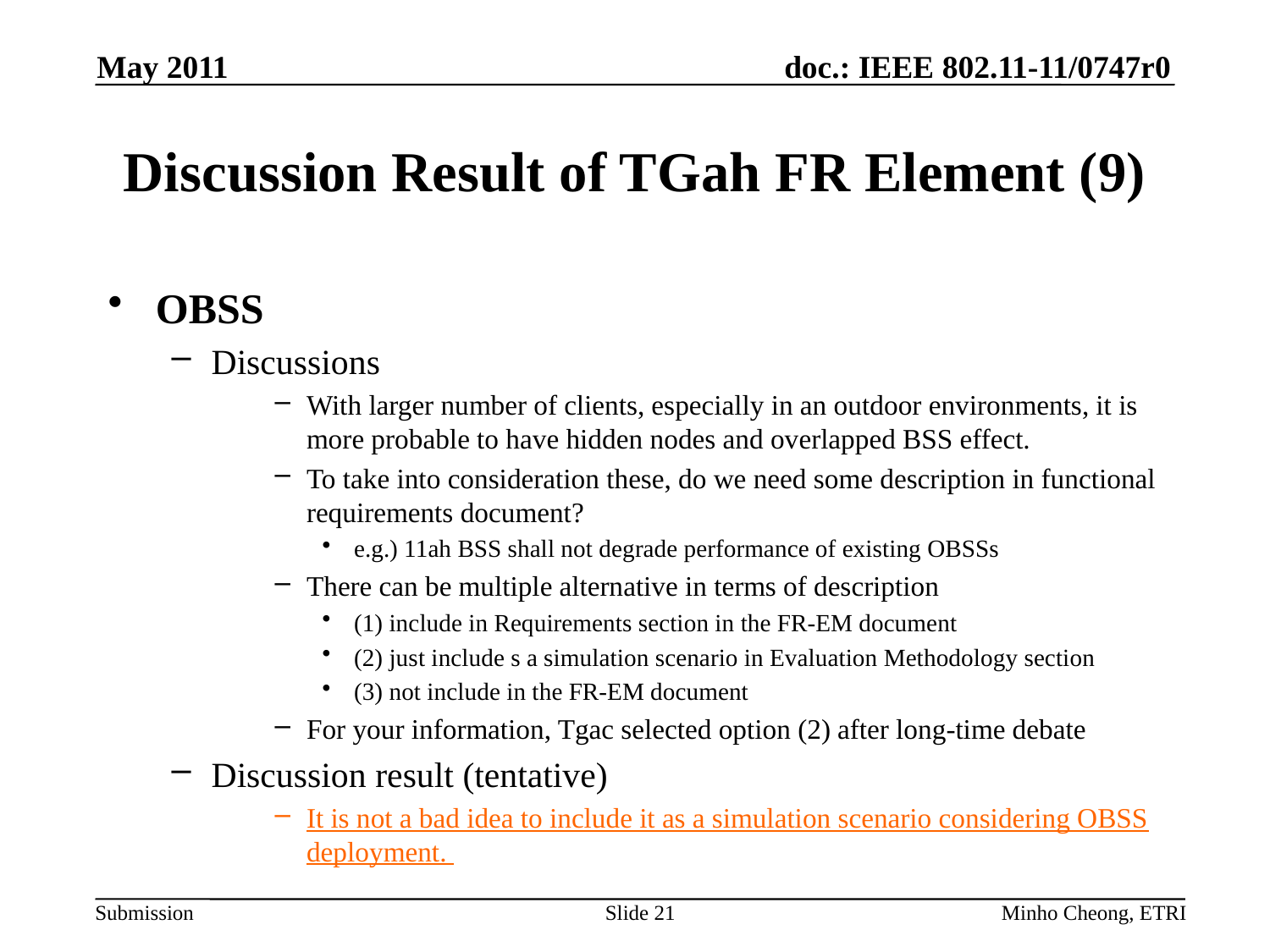

May 2011
# Discussion Result of TGah FR Element (9)
OBSS
Discussions
With larger number of clients, especially in an outdoor environments, it is more probable to have hidden nodes and overlapped BSS effect.
To take into consideration these, do we need some description in functional requirements document?
e.g.) 11ah BSS shall not degrade performance of existing OBSSs
There can be multiple alternative in terms of description
(1) include in Requirements section in the FR-EM document
(2) just include s a simulation scenario in Evaluation Methodology section
(3) not include in the FR-EM document
For your information, Tgac selected option (2) after long-time debate
Discussion result (tentative)
It is not a bad idea to include it as a simulation scenario considering OBSS deployment.

Slide 21
Minho Cheong, ETRI